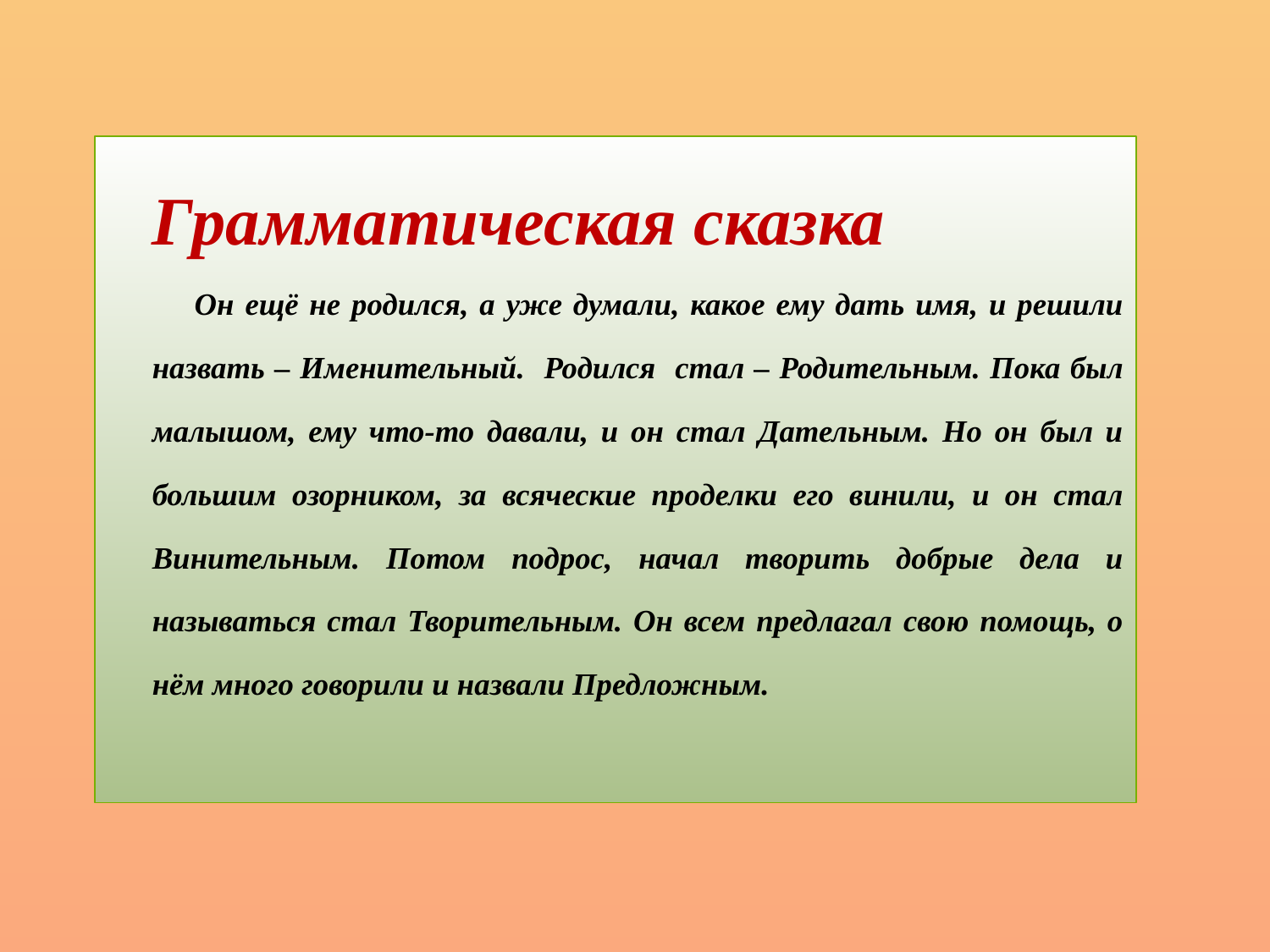

#

		Грамматическая сказка
       Он ещё не родился, а уже думали, какое ему дать имя, и решили назвать – Именительный.  Родился  стал – Родительным. Пока был малышом, ему что-то давали, и он стал Дательным. Но он был и большим озорником, за всяческие проделки его винили, и он стал Винительным. Потом подрос, начал творить добрые дела и называться стал Творительным. Он всем предлагал свою помощь, о нём много говорили и назвали Предложным.